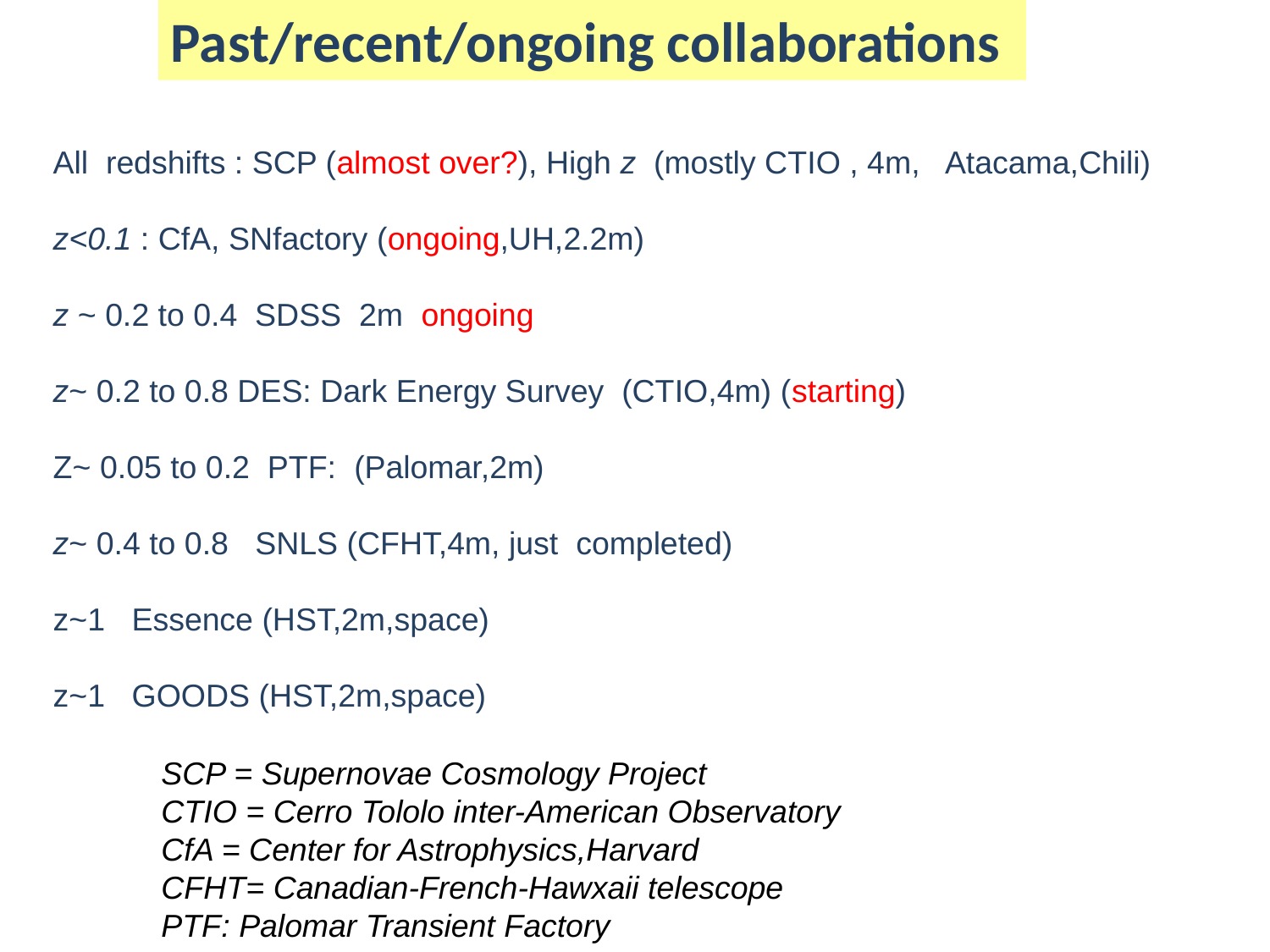

Past/recent/ongoing collaborations
All  redshifts : SCP (almost over?), High z  (mostly CTIO , 4m,   Atacama,Chili)

z<0.1 : CfA, SNfactory (ongoing,UH,2.2m)

z ~ 0.2 to 0.4  SDSS  2m  ongoing

z~ 0.2 to 0.8 DES: Dark Energy Survey  (CTIO,4m) (starting)

Z~ 0.05 to 0.2  PTF:  (Palomar,2m)

z~ 0.4 to 0.8   SNLS (CFHT,4m, just  completed)

z~1   Essence (HST,2m,space)

z~1   GOODS (HST,2m,space)
SCP = Supernovae Cosmology Project
CTIO = Cerro Tololo inter-American Observatory
CfA = Center for Astrophysics,Harvard
CFHT= Canadian-French-Hawxaii telescope
PTF: Palomar Transient Factory